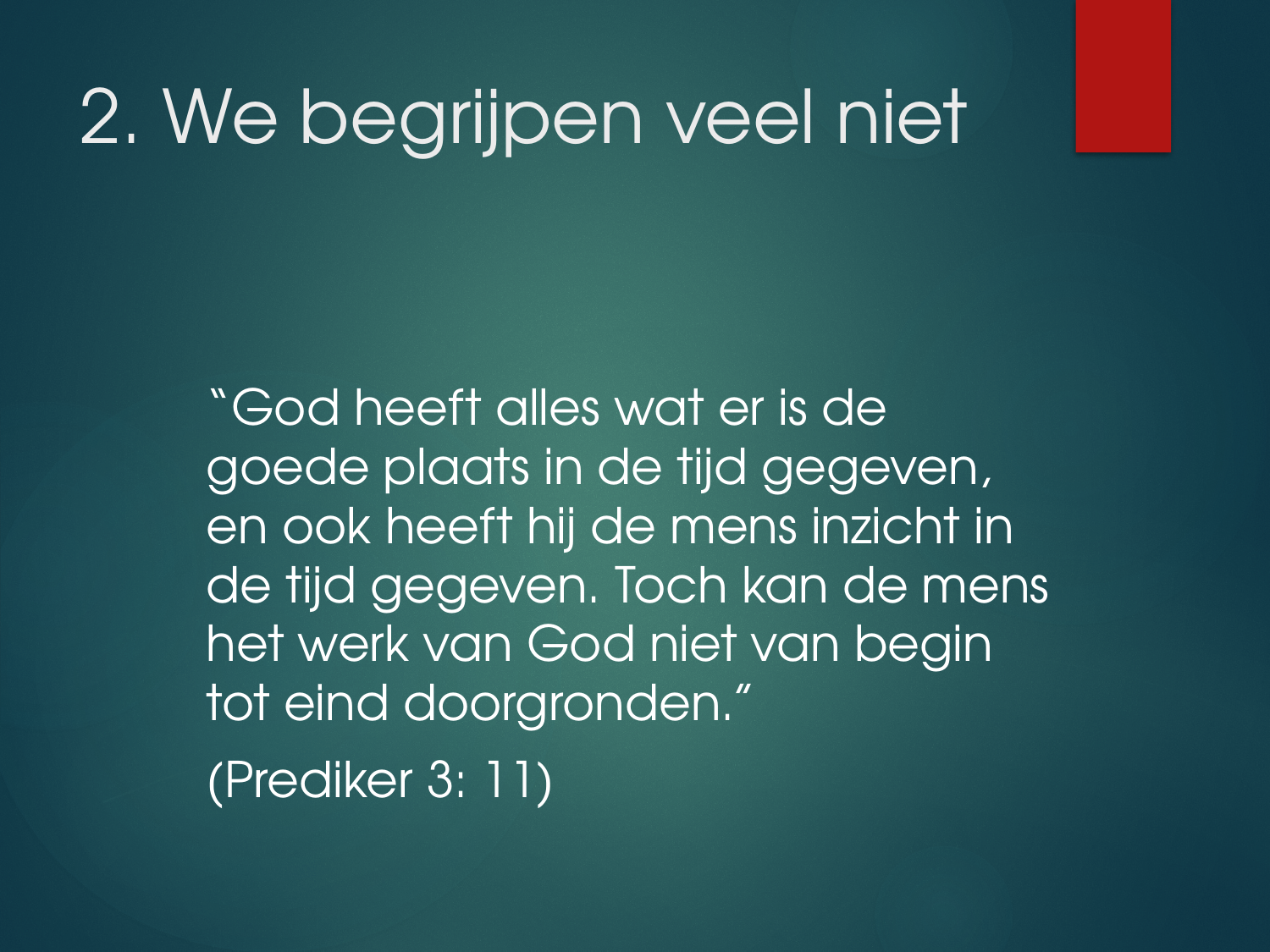

# 2. We begrijpen veel niet
“God heeft alles wat er is de goede plaats in de tijd gegeven, en ook heeft hij de mens inzicht in de tijd gegeven. Toch kan de mens het werk van God niet van begin tot eind doorgronden.”
(Prediker 3: 11)